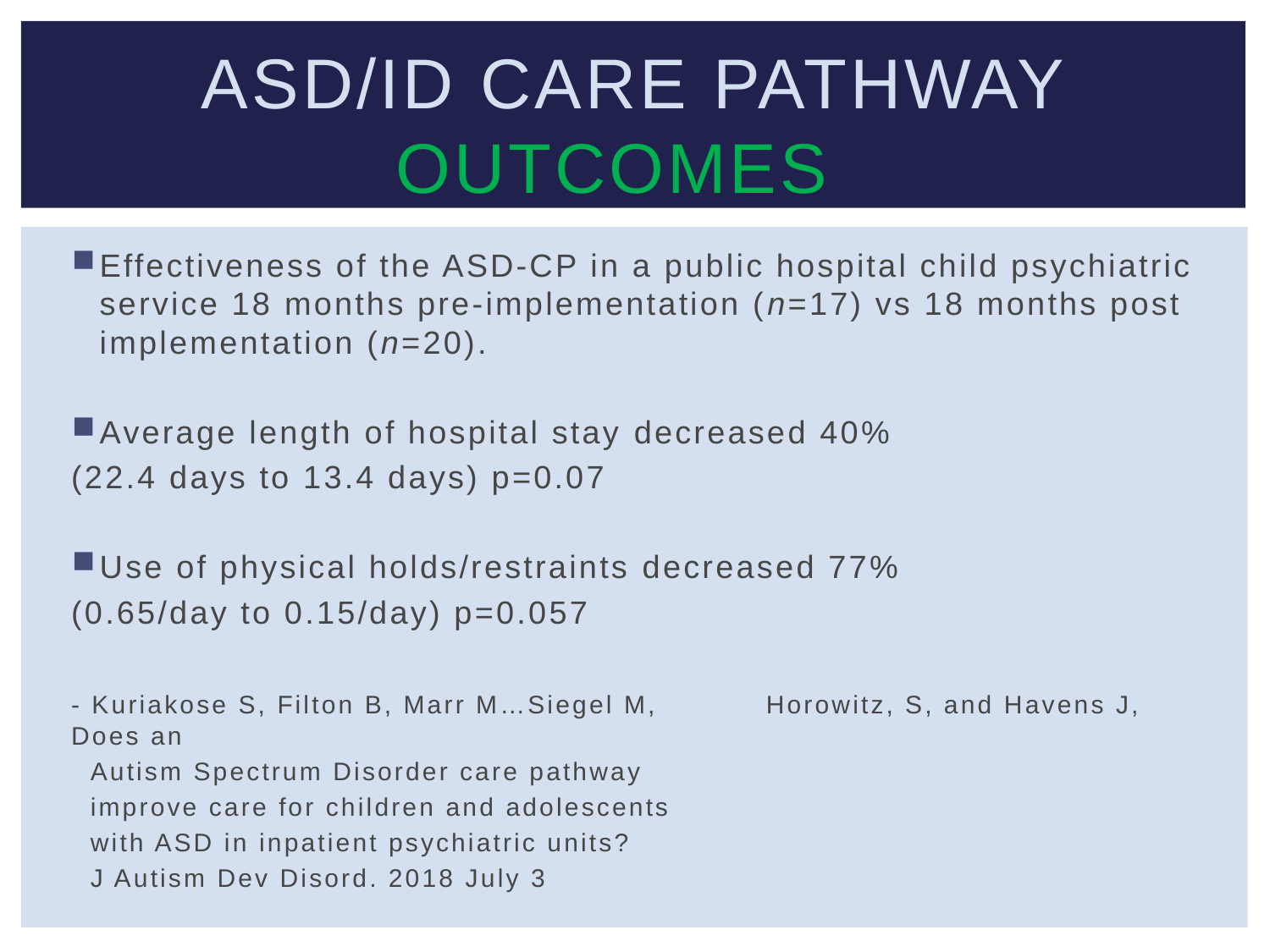

# ASD/ID Care Pathway Outcomes
Effectiveness of the ASD-CP in a public hospital child psychiatric service 18 months pre-implementation (n=17) vs 18 months post implementation (n=20).

Average length of hospital stay decreased 40%
	(22.4 days to 13.4 days) p=0.07

Use of physical holds/restraints decreased 77%
	(0.65/day to 0.15/day) p=0.057

			- Kuriakose S, Filton B, Marr M…Siegel M, 				  Horowitz, S, and Havens J, Does an
			  Autism Spectrum Disorder care pathway
			  improve care for children and adolescents
			  with ASD in inpatient psychiatric units?
			  J Autism Dev Disord. 2018 July 3